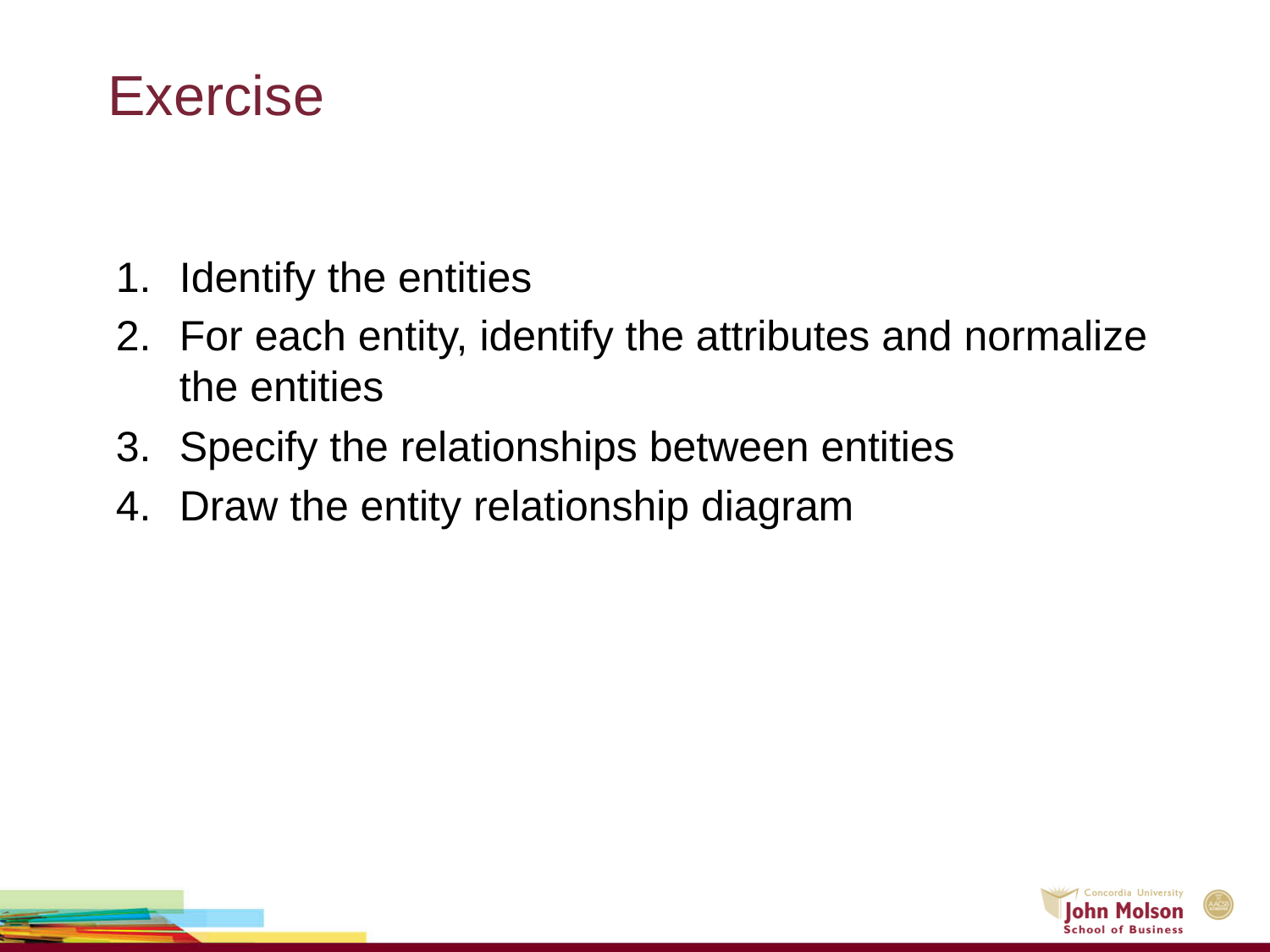

# Exercise
Identify the entities
For each entity, identify the attributes and normalize the entities
Specify the relationships between entities
Draw the entity relationship diagram